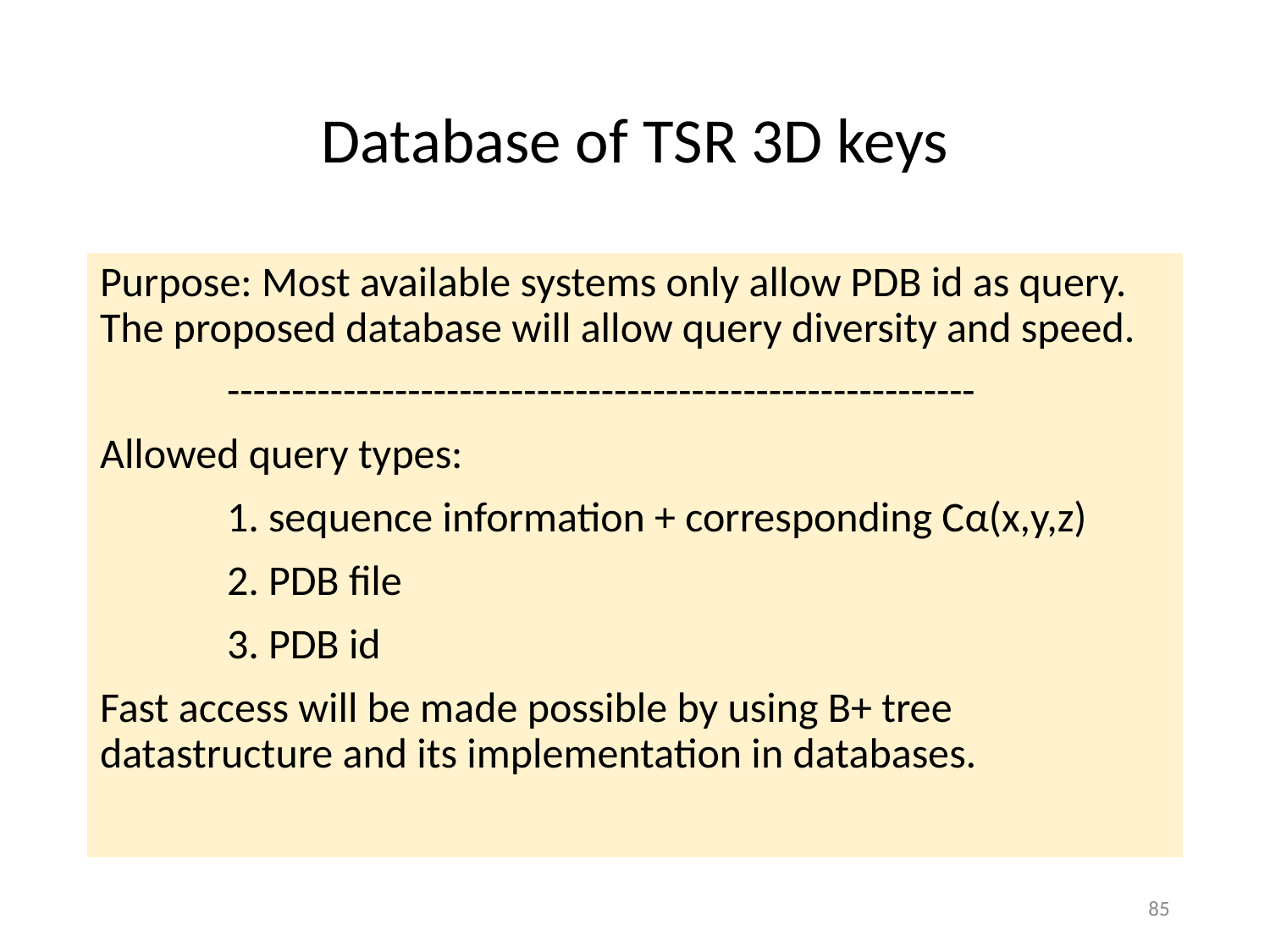

# Database of TSR 3D keys
Purpose: Most available systems only allow PDB id as query. The proposed database will allow query diversity and speed.
	----------------------------------------------------------
Allowed query types:
	1. sequence information + corresponding Cα(x,y,z)
	2. PDB file
	3. PDB id
Fast access will be made possible by using B+ tree datastructure and its implementation in databases.
85